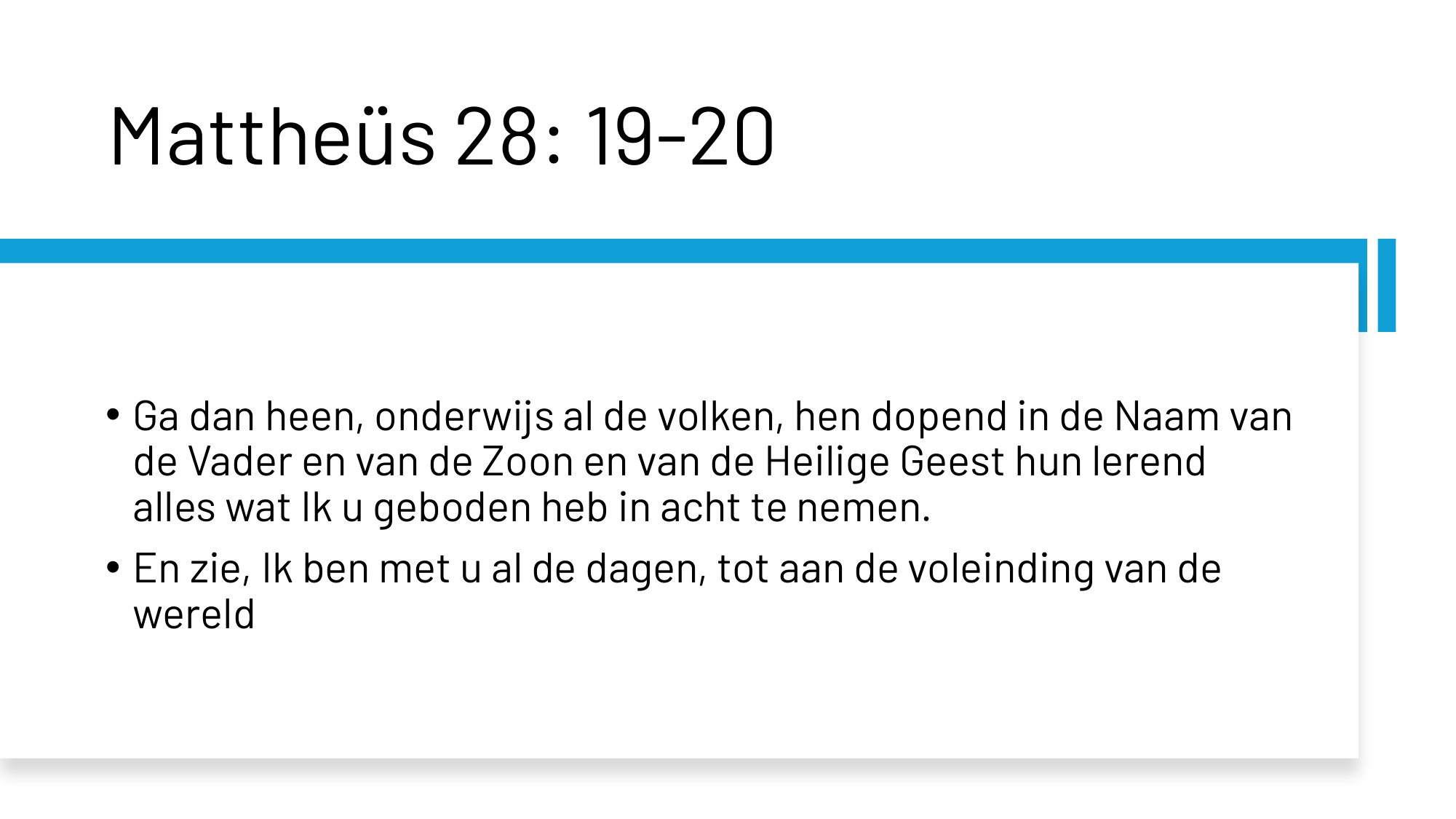

# Mattheüs 28: 19-20

Ga dan heen, onderwijs al de volken, hen dopend in de Naam van de Vader en van de Zoon en van de Heilige Geest hun lerend alles wat Ik u geboden heb in acht te nemen.
En zie, Ik ben met u al de dagen, tot aan de voleinding van de wereld